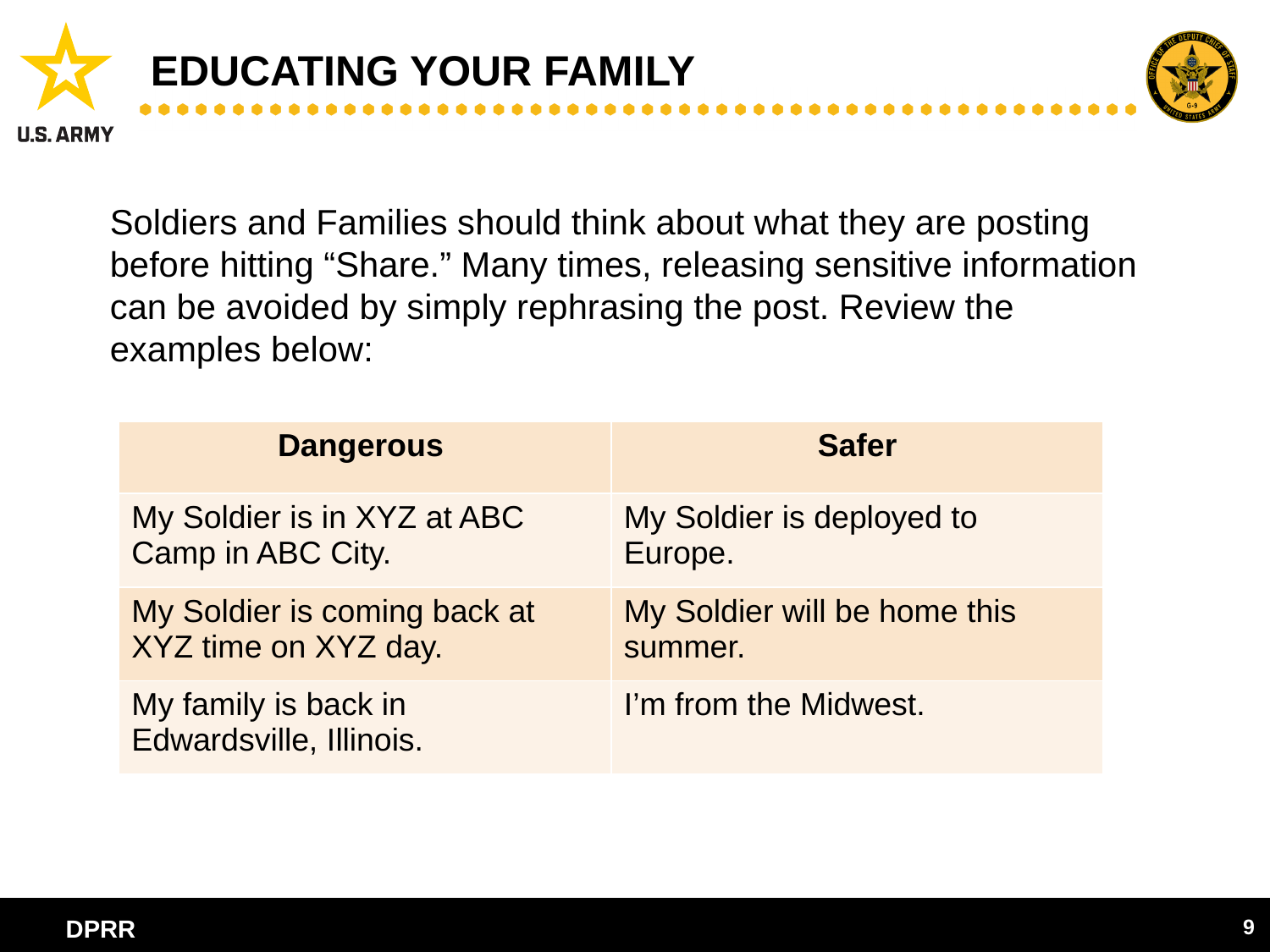

# Educating Your Family
Soldiers and Families should think about what they are posting before hitting “Share.” Many times, releasing sensitive information can be avoided by simply rephrasing the post. Review the examples below:
| Dangerous | Safer |
| --- | --- |
| My Soldier is in XYZ at ABC Camp in ABC City. | My Soldier is deployed to Europe. |
| My Soldier is coming back at XYZ time on XYZ day. | My Soldier will be home this summer. |
| My family is back in Edwardsville, Illinois. | I’m from the Midwest. |

DPRR